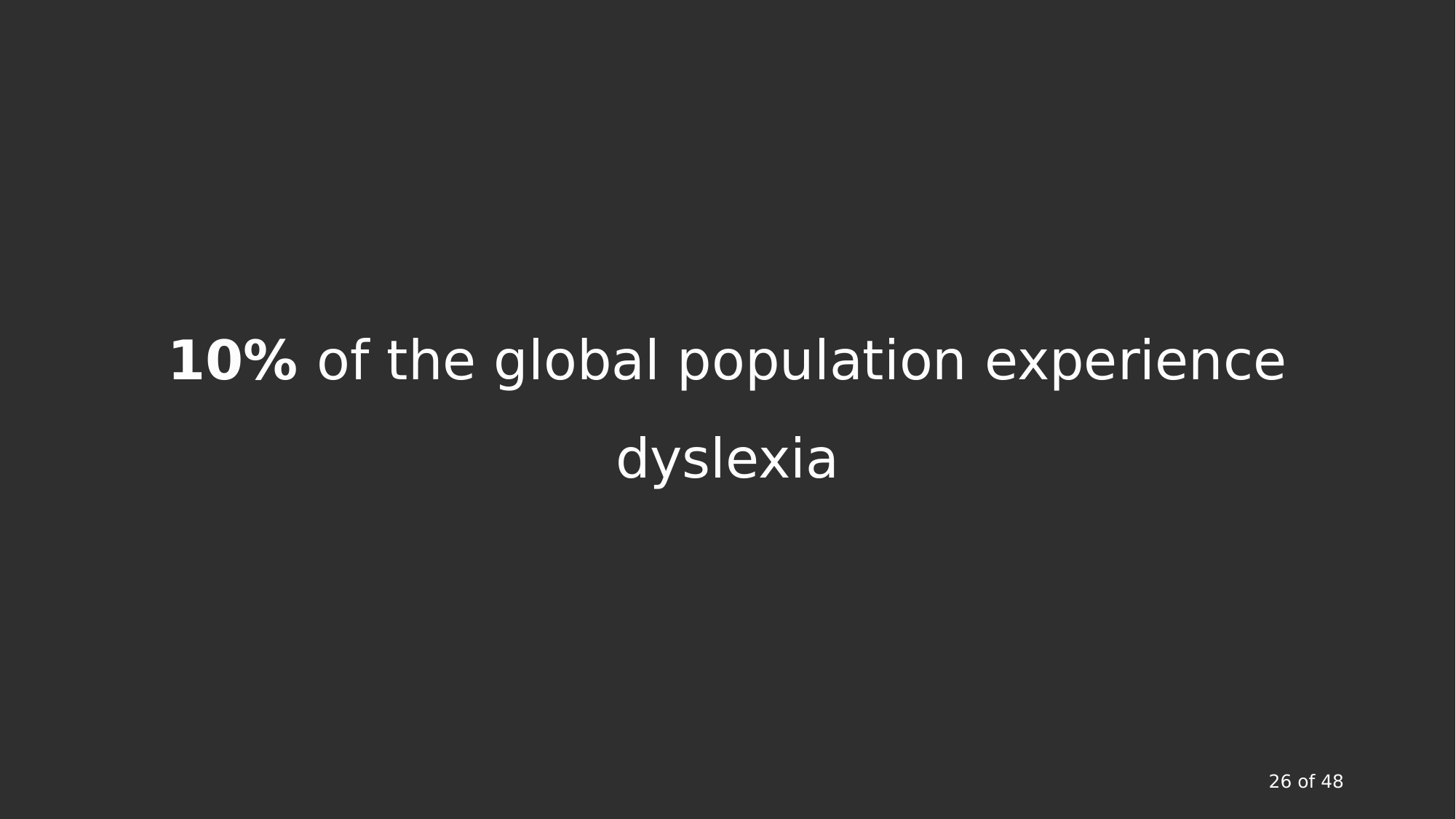

# Dyslexia
10% of the global population experience dyslexia
26 of 48